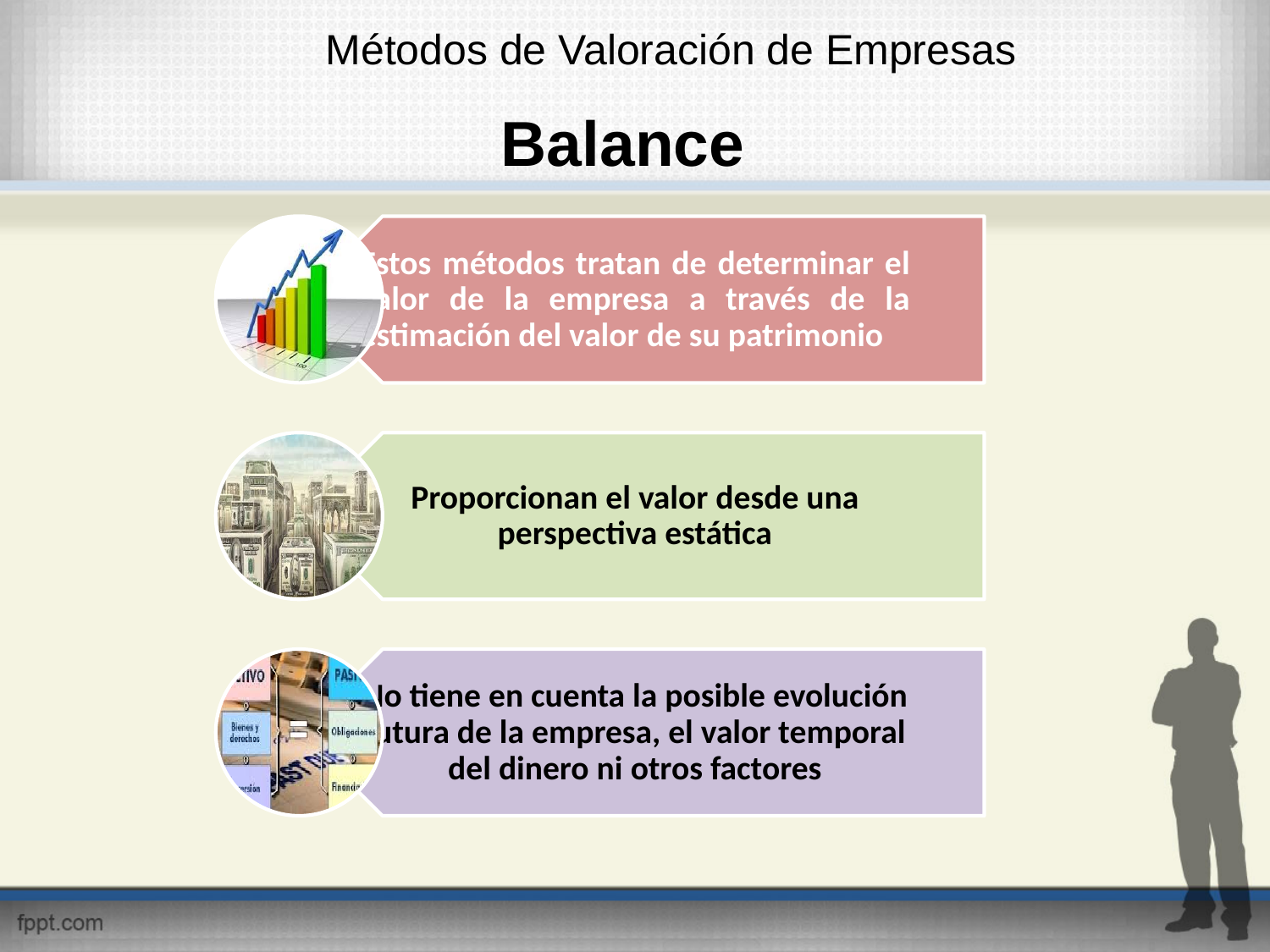

Métodos de Valoración de Empresas
Balance
Estos métodos tratan de determinar el valor de la empresa a través de la estimación del valor de su patrimonio
Proporcionan el valor desde una perspectiva estática
No tiene en cuenta la posible evolución futura de la empresa, el valor temporal del dinero ni otros factores